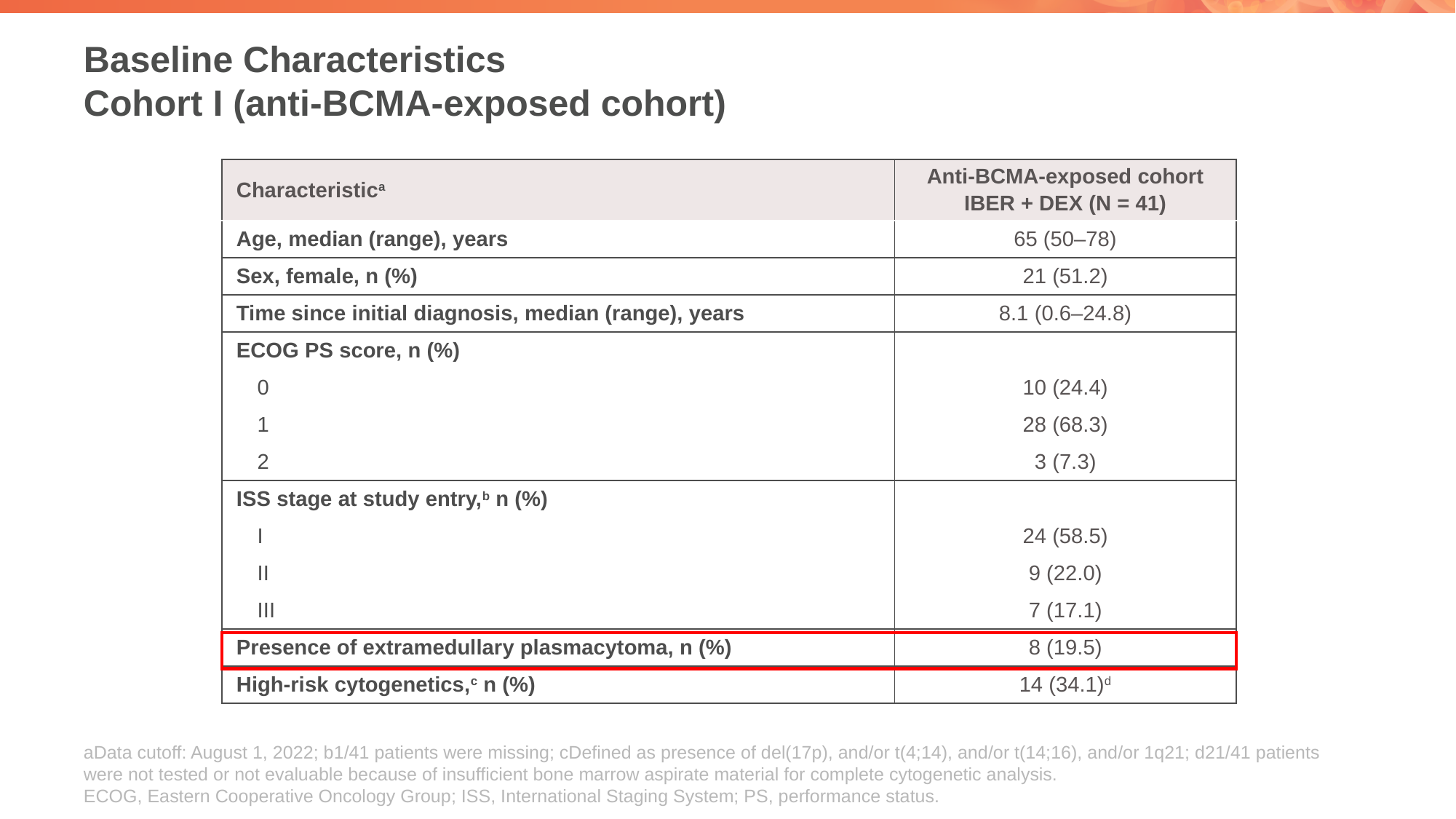

# Baseline Characteristics Cohort I (anti-BCMA-exposed cohort)
| Characteristica | Anti-BCMA-exposed cohort IBER + DEX (N = 41) |
| --- | --- |
| Age, median (range), years | 65 (50–78) |
| Sex, female, n (%) | 21 (51.2) |
| Time since initial diagnosis, median (range), years | 8.1 (0.6–24.8) |
| ECOG PS score, n (%) |  |
| 0 | 10 (24.4) |
| 1 | 28 (68.3) |
| 2 | 3 (7.3) |
| ISS stage at study entry,b n (%) |  |
| I | 24 (58.5) |
| II | 9 (22.0) |
| III | 7 (17.1) |
| Presence of extramedullary plasmacytoma, n (%) | 8 (19.5) |
| High-risk cytogenetics,c n (%) | 14 (34.1)d |

aData cutoff: August 1, 2022; b1/41 patients were missing; cDefined as presence of del(17p), and/or t(4;14), and/or t(14;16), and/or 1q21; d21/41 patients were not tested or not evaluable because of insufficient bone marrow aspirate material for complete cytogenetic analysis.
ECOG, Eastern Cooperative Oncology Group; ISS, International Staging System; PS, performance status.
aData cutoff: August 1, 2022; b1/41 patients were missing; cDefined as presence of del(17p), and/or t(4;14), and/or t(14;16), and/or 1q21; d21/41 patients were not tested or not evaluable because of insufficient bone marrow aspirate material for complete cytogenetic analysis.
ECOG, Eastern Cooperative Oncology Group; ISS, International Staging System; PS, performance status.